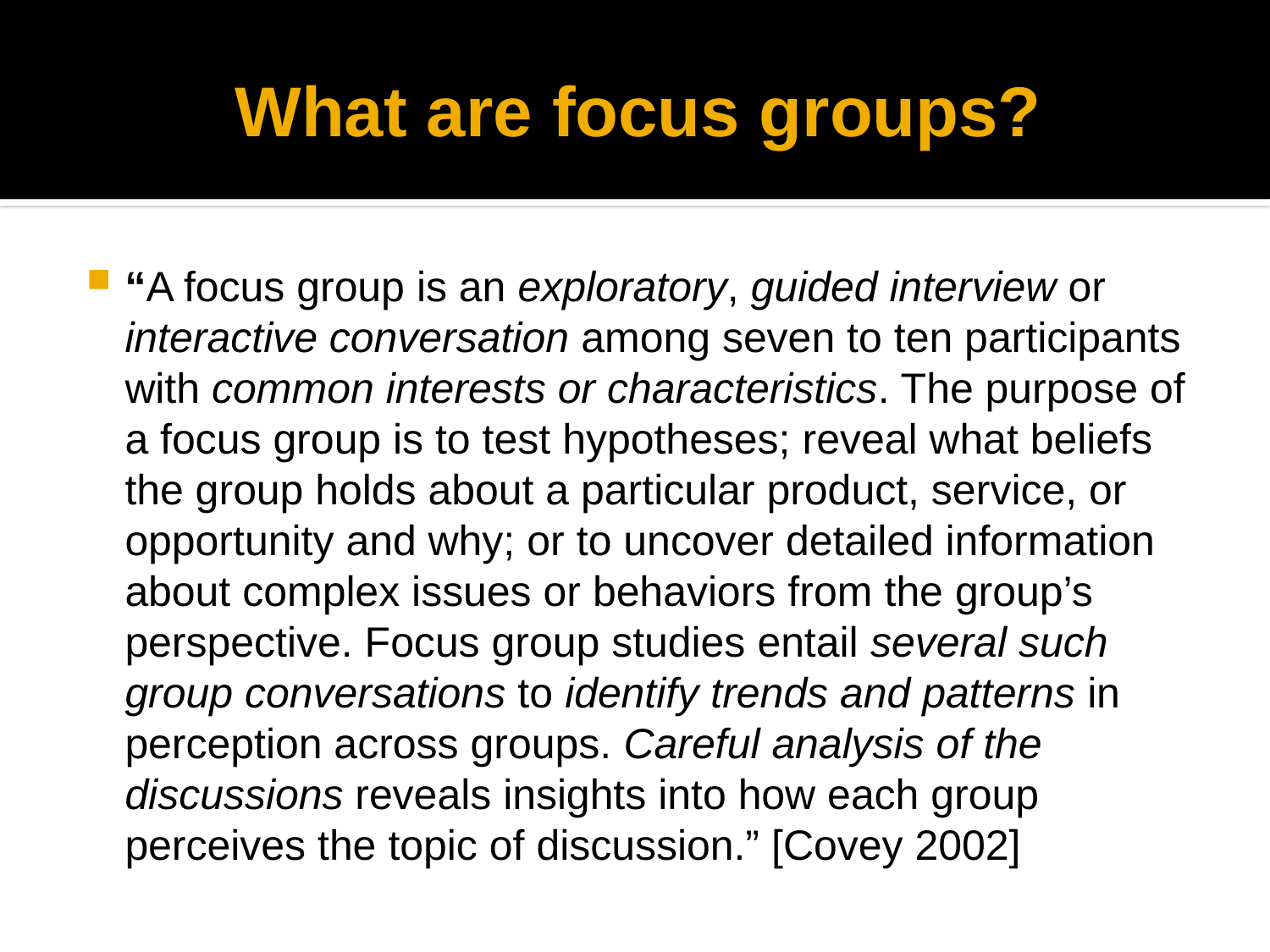

# What are focus groups?
“A focus group is an exploratory, guided interview or interactive conversation among seven to ten participants with common interests or characteristics. The purpose of a focus group is to test hypotheses; reveal what beliefs the group holds about a particular product, service, or opportunity and why; or to uncover detailed information about complex issues or behaviors from the group’s perspective. Focus group studies entail several such group conversations to identify trends and patterns in perception across groups. Careful analysis of the discussions reveals insights into how each group perceives the topic of discussion.” [Covey 2002]